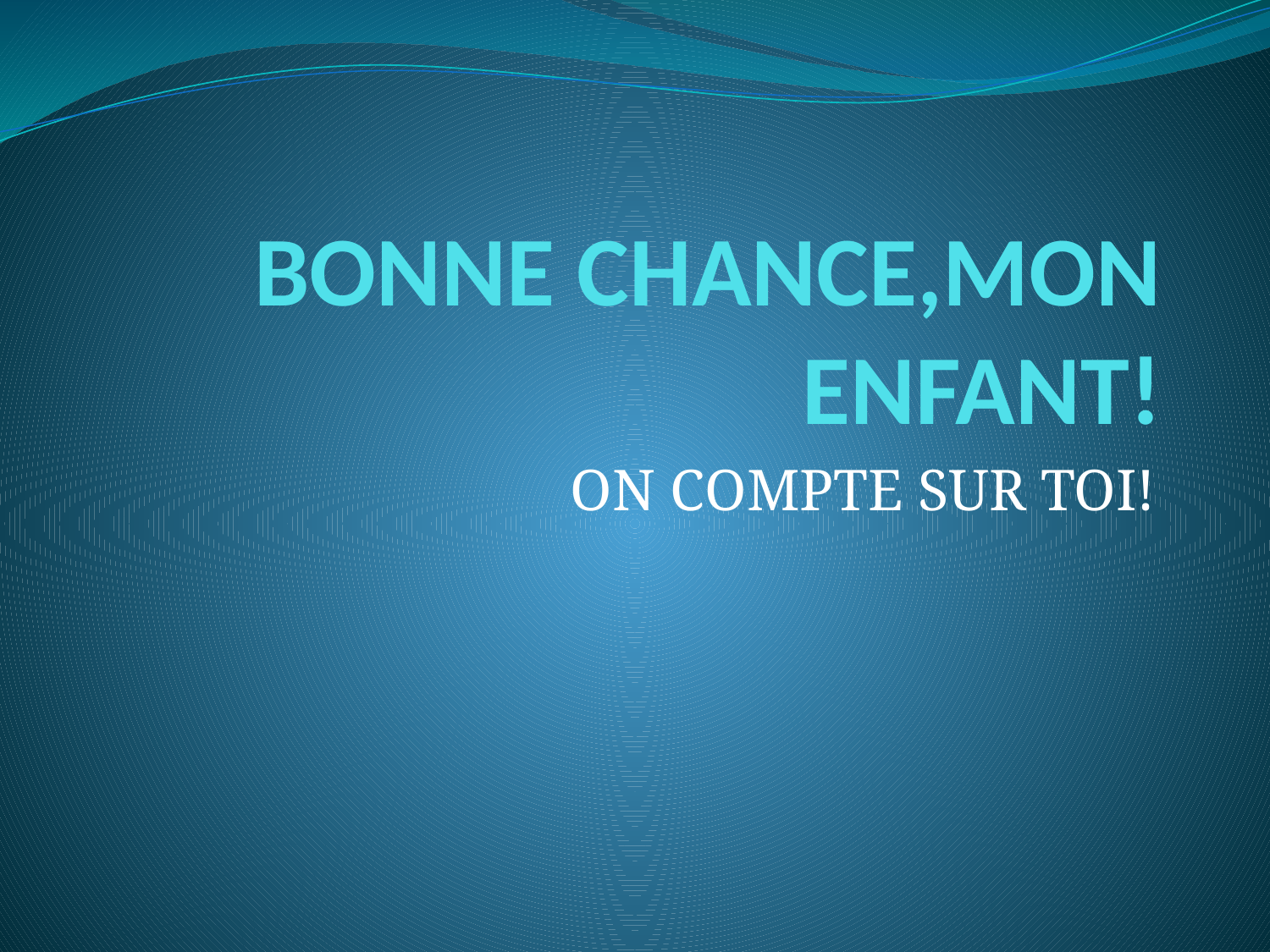

# BONNE CHANCE,MON ENFANT!
ON COMPTE SUR TOI!